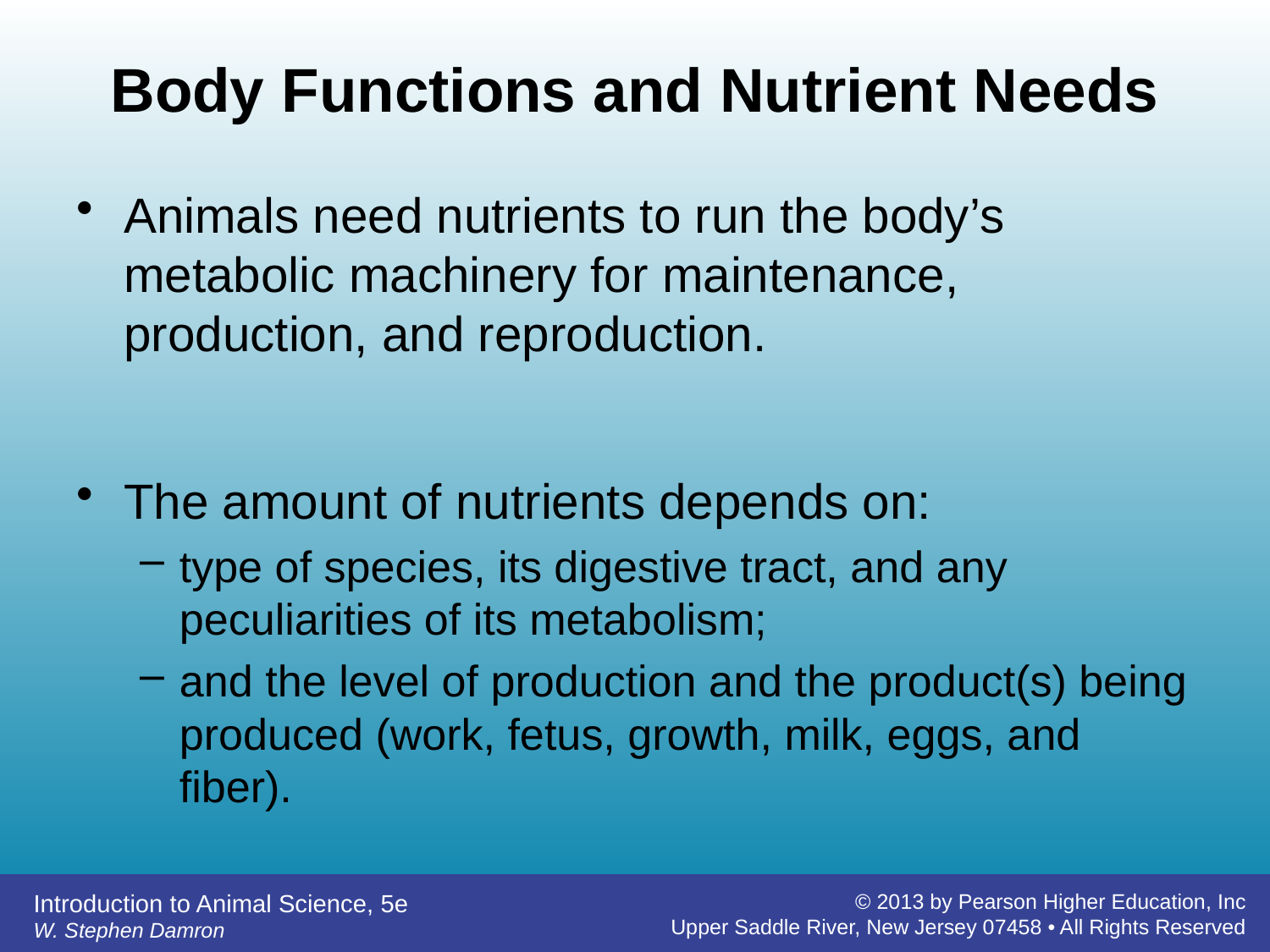

# Body Functions and Nutrient Needs
Animals need nutrients to run the body’s metabolic machinery for maintenance, production, and reproduction.

The amount of nutrients depends on:
type of species, its digestive tract, and any peculiarities of its metabolism;
and the level of production and the product(s) being produced (work, fetus, growth, milk, eggs, and fiber).